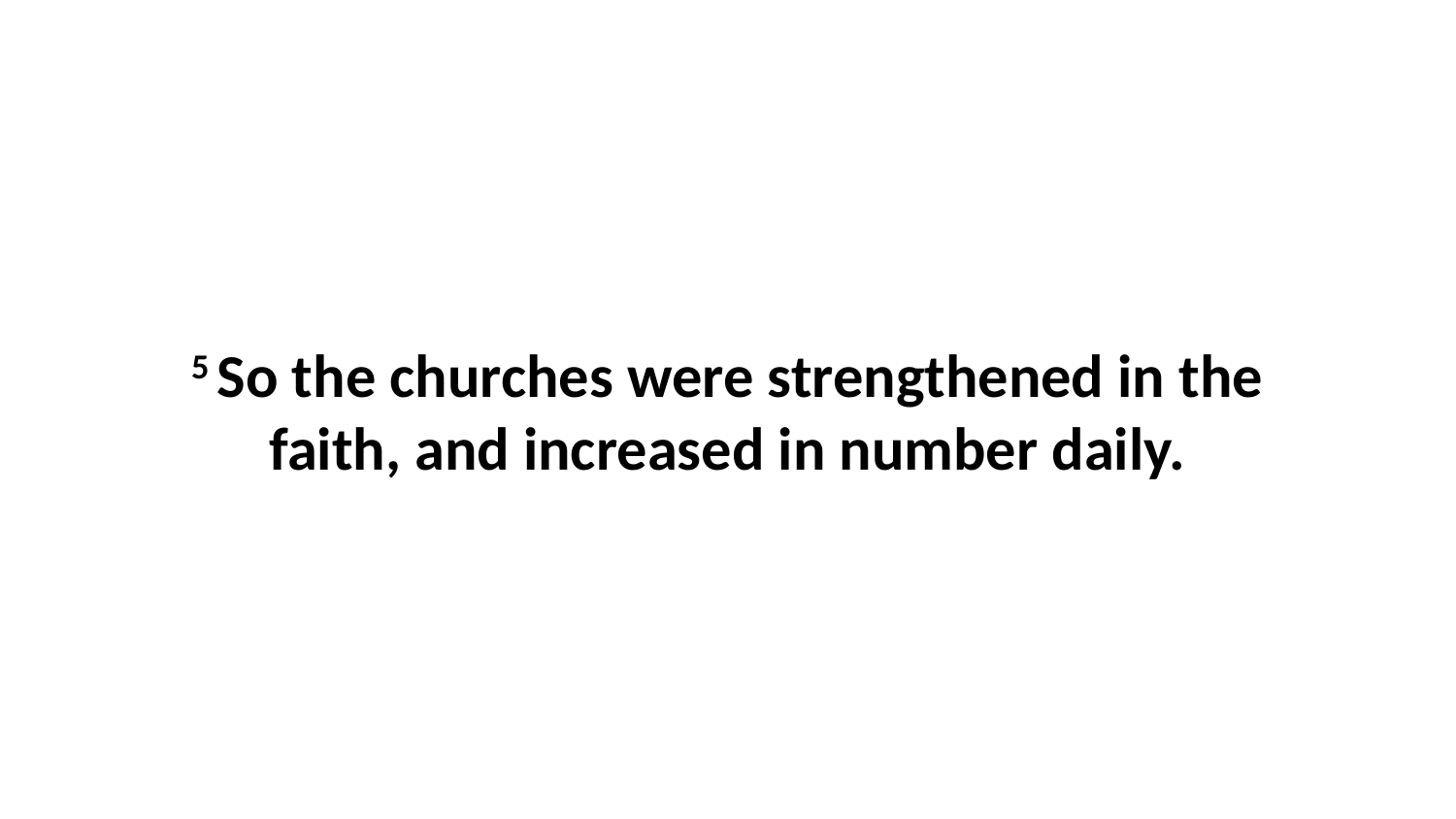

5 So the churches were strengthened in the faith, and increased in number daily.